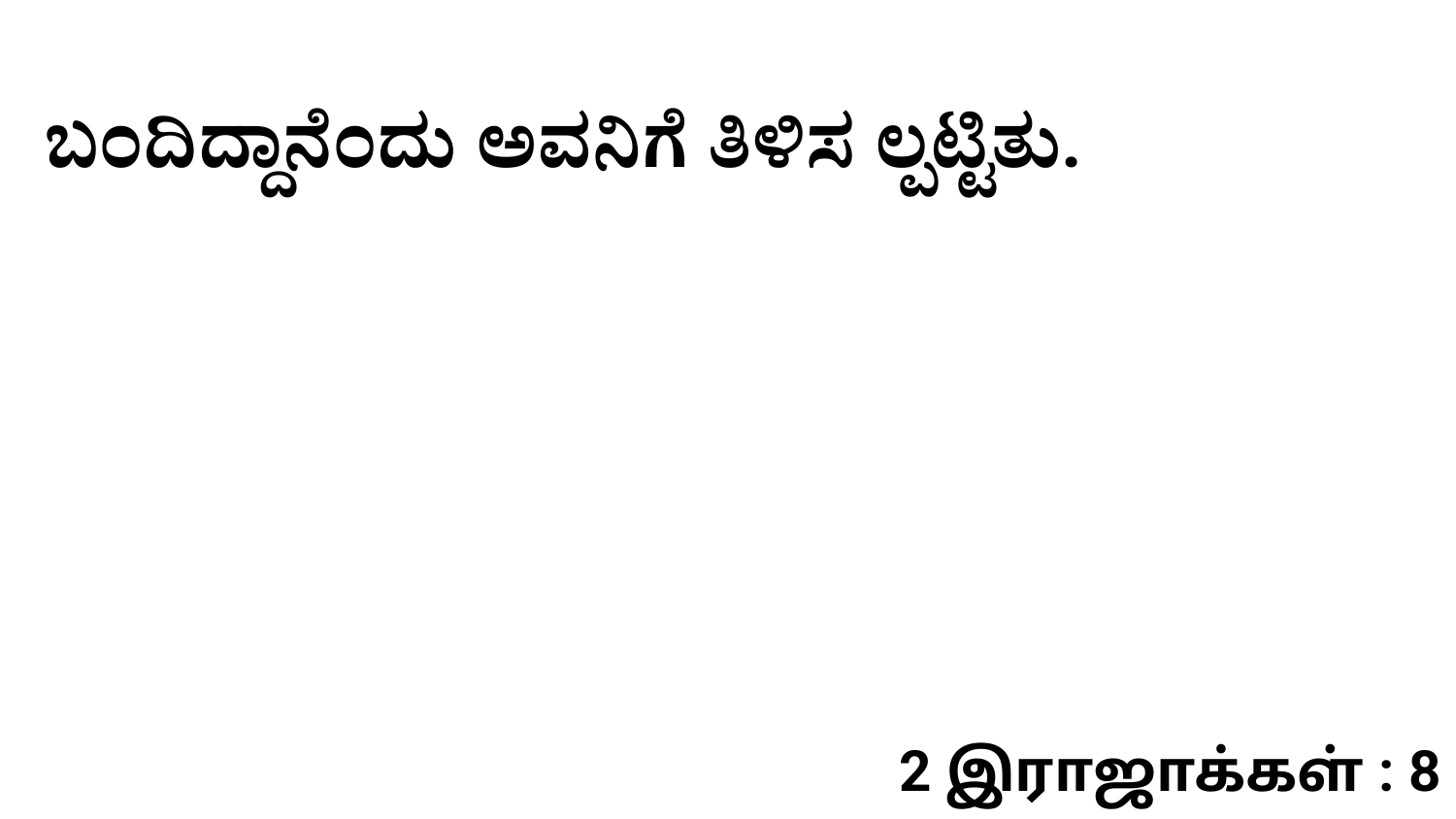

ಬಂದಿದ್ದಾನೆಂದು ಅವನಿಗೆ ತಿಳಿಸ ಲ್ಪಟ್ಟಿತು.
2 இராஜாக்கள் : 8